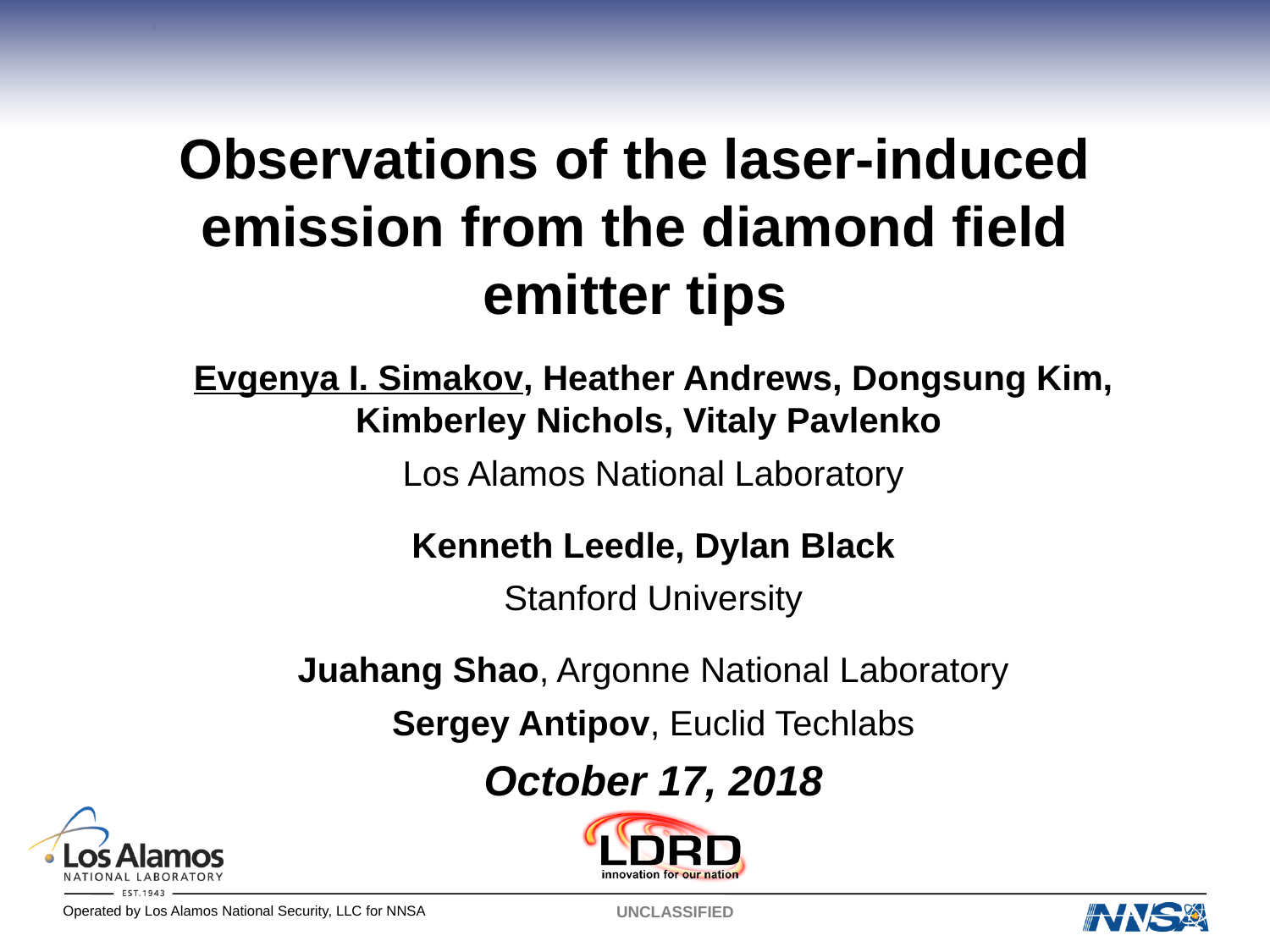

Observations of the laser-induced emission from the diamond field emitter tips
Evgenya I. Simakov, Heather Andrews, Dongsung Kim, Kimberley Nichols, Vitaly Pavlenko
Los Alamos National Laboratory

Kenneth Leedle, Dylan Black
Stanford University

Juahang Shao, Argonne National Laboratory
Sergey Antipov, Euclid Techlabs
October 17, 2018